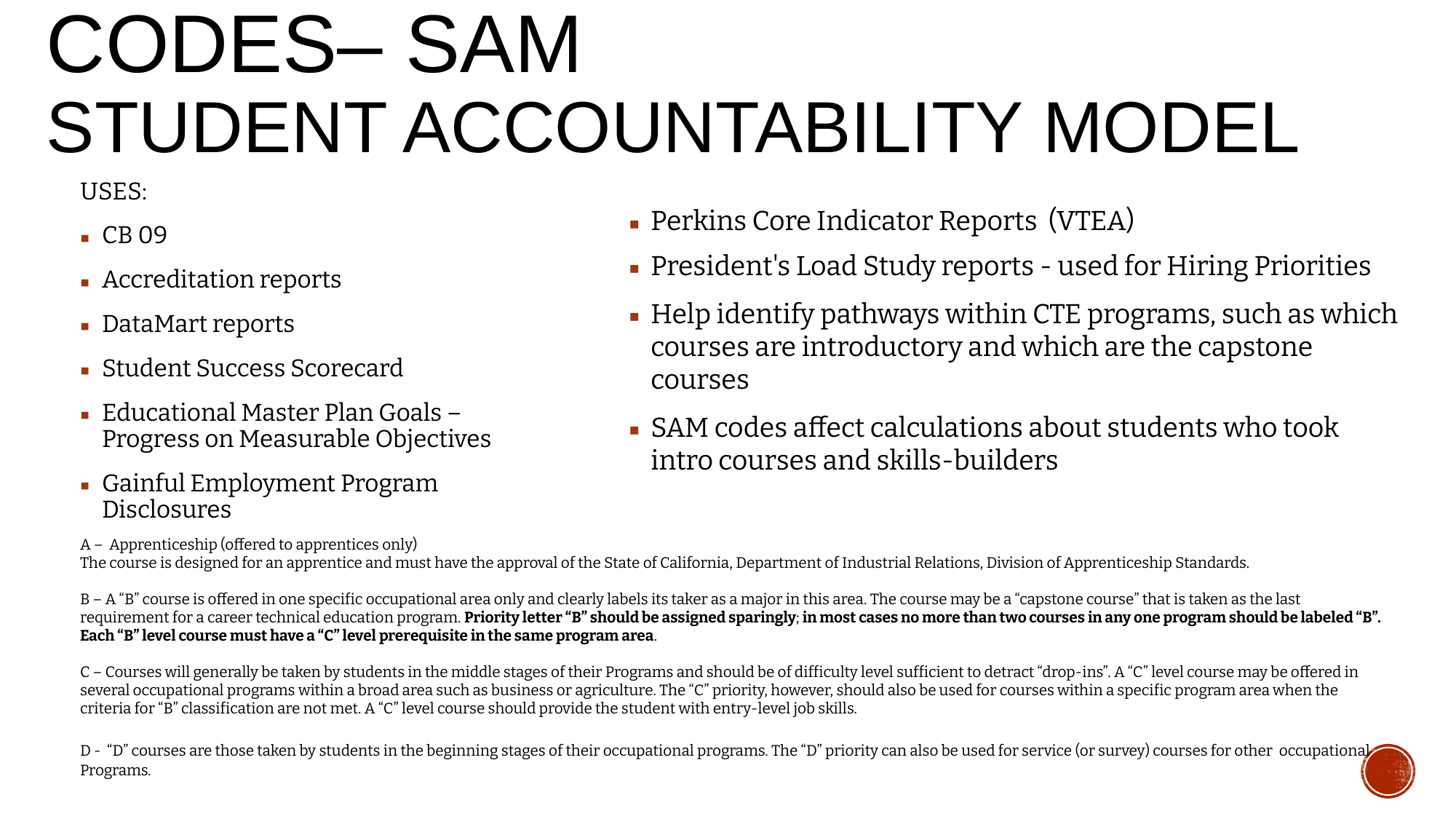

# CODES– SAM STUDENT ACCOUNTABILITY MODEL
USES:
CB 09
Accreditation reports
DataMart reports
Student Success Scorecard
Educational Master Plan Goals – Progress on Measurable Objectives
Gainful Employment Program Disclosures
Perkins Core Indicator Reports  (VTEA)
President's Load Study reports - used for Hiring Priorities
Help identify pathways within CTE programs, such as which courses are introductory and which are the capstone courses
SAM codes affect calculations about students who took intro courses and skills-builders

A –  Apprenticeship (offered to apprentices only)
The course is designed for an apprentice and must have the approval of the State of California, Department of Industrial Relations, Division of Apprenticeship Standards.

B – A “B” course is offered in one specific occupational area only and clearly labels its taker as a major in this area. The course may be a “capstone course” that is taken as the last requirement for a career technical education program. Priority letter “B” should be assigned sparingly; in most cases no more than two courses in any one program should be labeled “B”. Each “B” level course must have a “C” level prerequisite in the same program area.

C – Courses will generally be taken by students in the middle stages of their Programs and should be of difficulty level sufficient to detract “drop-ins”. A “C” level course may be offered in several occupational programs within a broad area such as business or agriculture. The “C” priority, however, should also be used for courses within a specific program area when the criteria for “B” classification are not met. A “C” level course should provide the student with entry-level job skills.

D -  “D” courses are those taken by students in the beginning stages of their occupational programs. The “D” priority can also be used for service (or survey) courses for other occupational Programs.